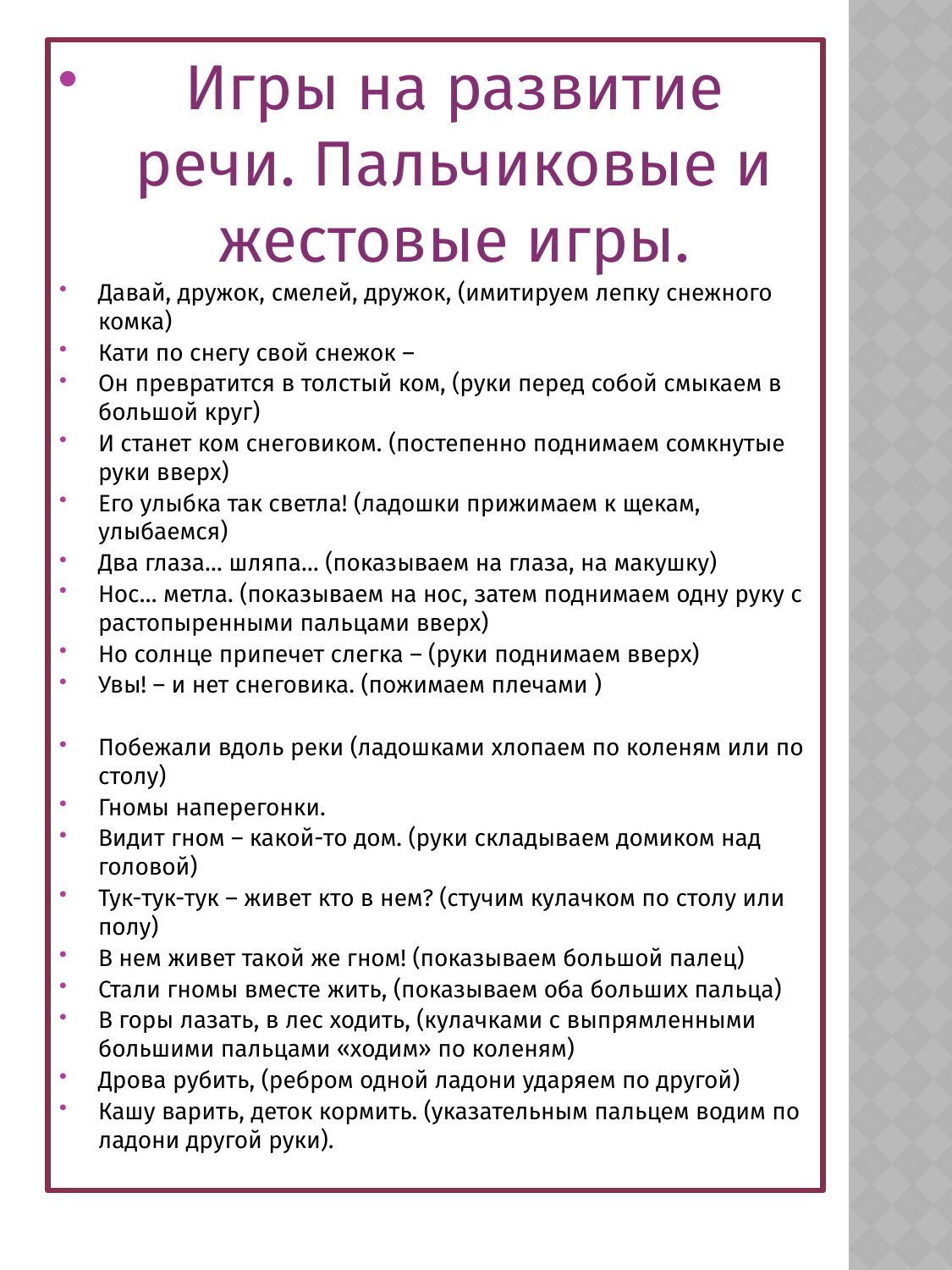

Игры на развитие речи. Пальчиковые и жестовые игры.
Давай, дружок, смелей, дружок, (имитируем лепку снежного комка)
Кати по снегу свой снежок –
Он превратится в толстый ком, (руки перед собой смыкаем в большой круг)
И станет ком снеговиком. (постепенно поднимаем сомкнутые руки вверх)
Его улыбка так светла! (ладошки прижимаем к щекам, улыбаемся)
Два глаза… шляпа… (показываем на глаза, на макушку)
Нос… метла. (показываем на нос, затем поднимаем одну руку с растопыренными пальцами вверх)
Но солнце припечет слегка – (руки поднимаем вверх)
Увы! – и нет снеговика. (пожимаем плечами )

Побежали вдоль реки (ладошками хлопаем по коленям или по столу)
Гномы наперегонки.
Видит гном – какой-то дом. (руки складываем домиком над головой)
Тук-тук-тук – живет кто в нем? (стучим кулачком по столу или полу)
В нем живет такой же гном! (показываем большой палец)
Стали гномы вместе жить, (показываем оба больших пальца)
В горы лазать, в лес ходить, (кулачками с выпрямленными большими пальцами «ходим» по коленям)
Дрова рубить, (ребром одной ладони ударяем по другой)
Кашу варить, деток кормить. (указательным пальцем водим по ладони другой руки).